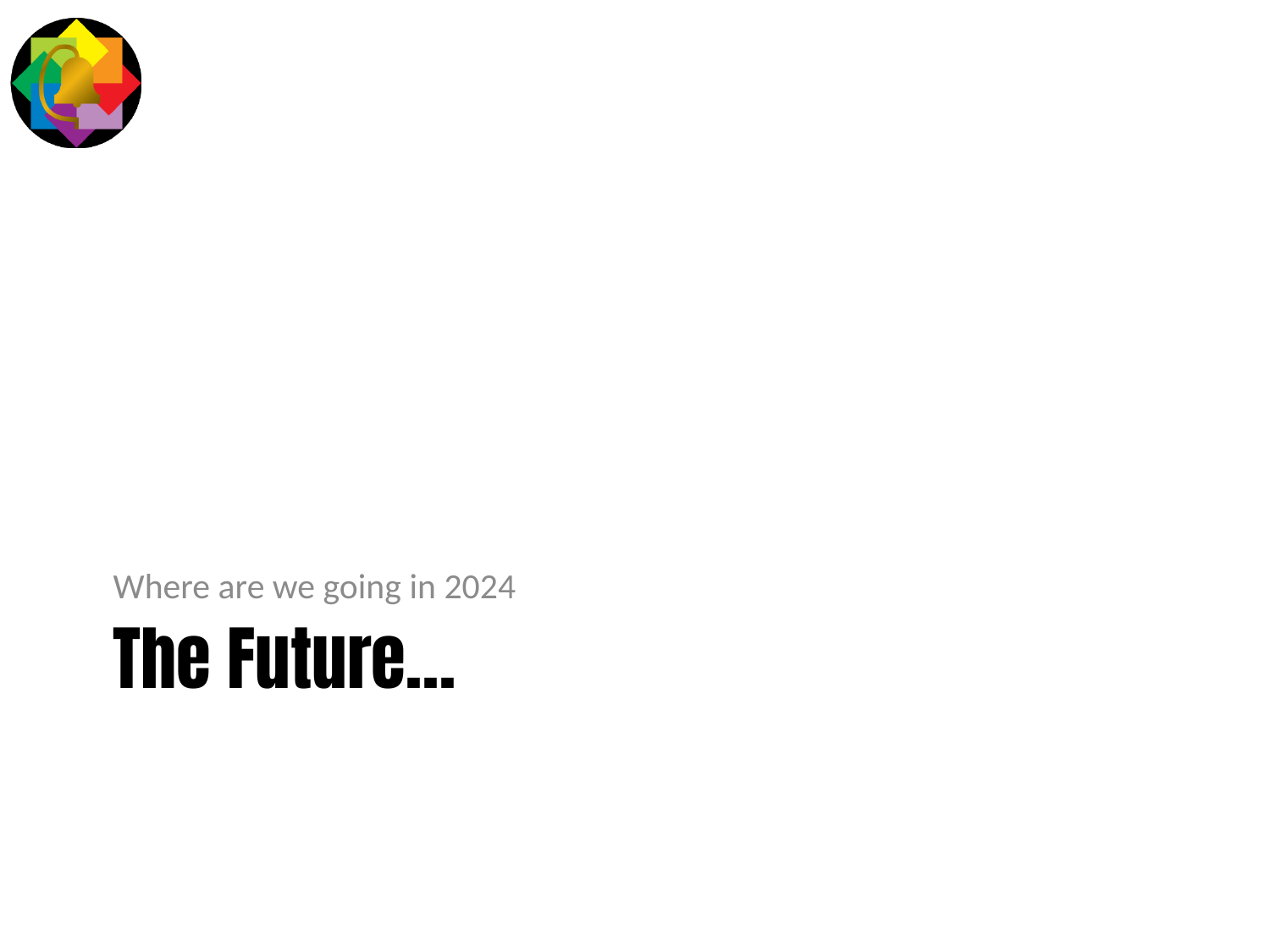

Where are we going in 2024
# The Future…